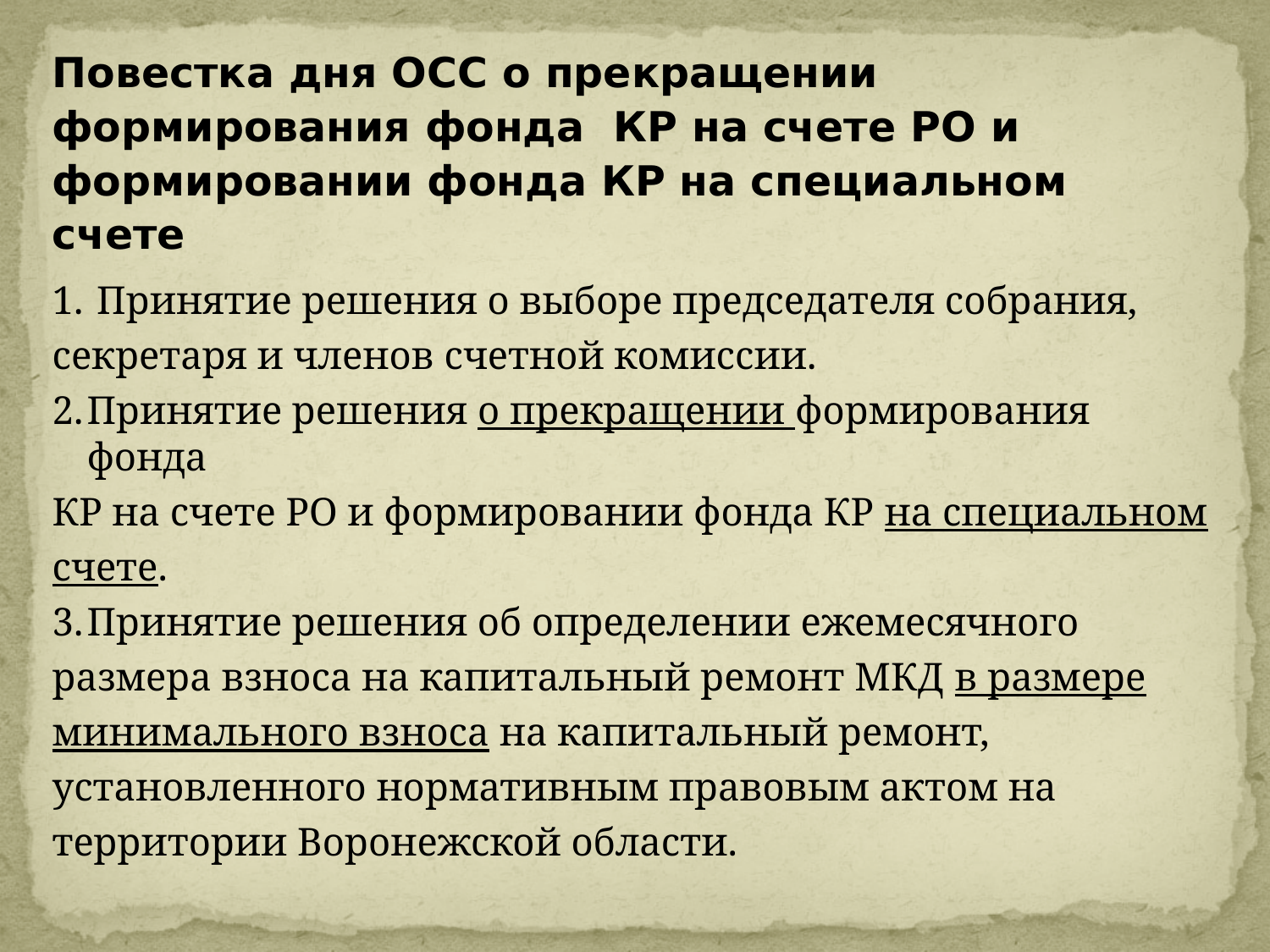

#
Повестка дня ОСС о прекращении
формирования фонда  КР на счете РО и
формировании фонда КР на специальном
счете
1.	 Принятие решения о выборе председателя собрания,
секретаря и членов счетной комиссии.
2.	Принятие решения о прекращении формирования фонда
КР на счете РО и формировании фонда КР на специальном
счете.
3.	Принятие решения об определении ежемесячного
размера взноса на капитальный ремонт МКД в размере
минимального взноса на капитальный ремонт,
установленного нормативным правовым актом на
территории Воронежской области.